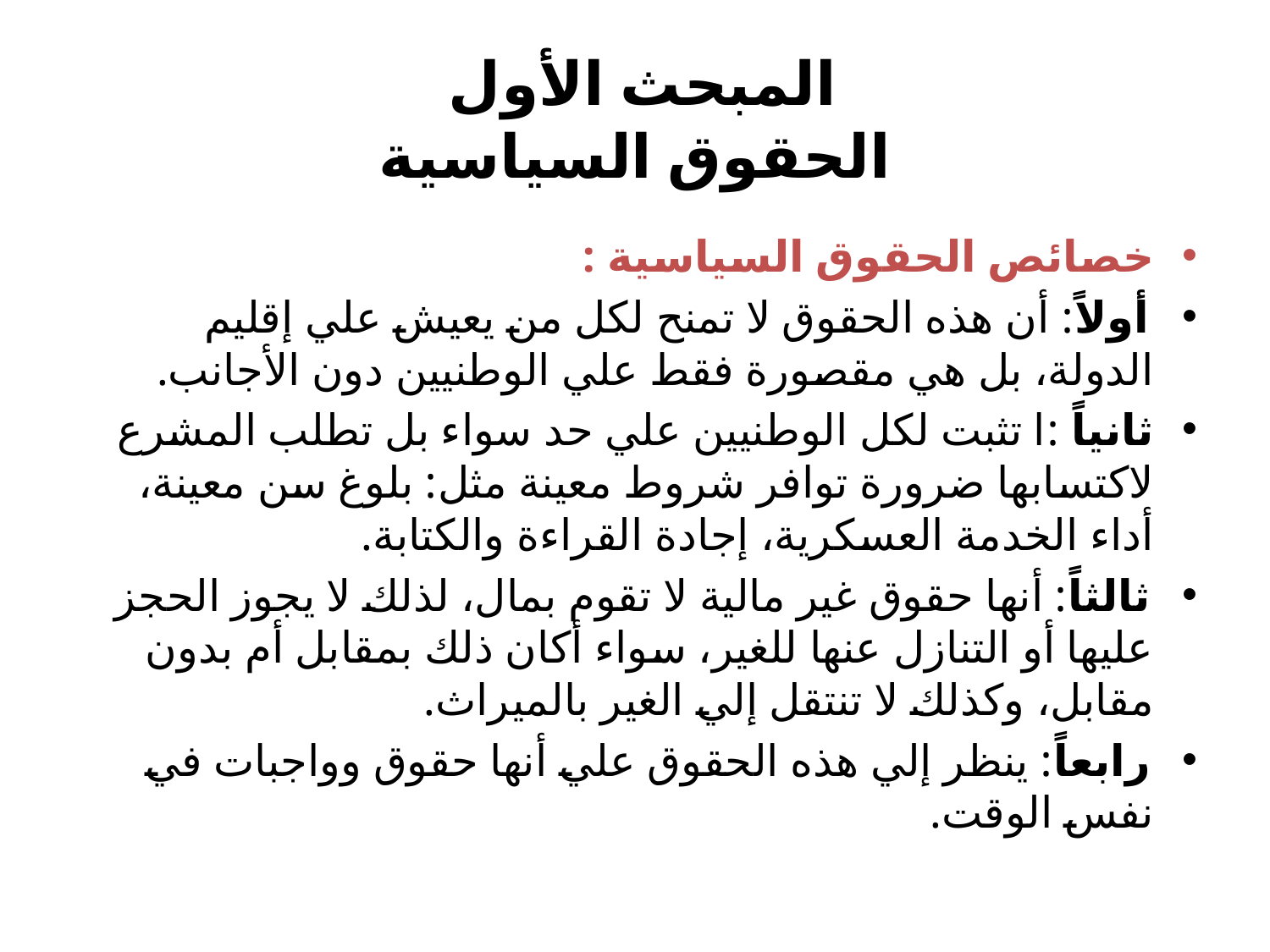

# المبحث الأول الحقوق السياسية
خصائص الحقوق السياسية :
أولاً: أن هذه الحقوق لا تمنح لكل من يعيش علي إقليم الدولة، بل هي مقصورة فقط علي الوطنيين دون الأجانب.
ثانياً :ا تثبت لكل الوطنيين علي حد سواء بل تطلب المشرع لاكتسابها ضرورة توافر شروط معينة مثل: بلوغ سن معينة، أداء الخدمة العسكرية، إجادة القراءة والكتابة.
ثالثاً: أنها حقوق غير مالية لا تقوم بمال، لذلك لا يجوز الحجز عليها أو التنازل عنها للغير، سواء أكان ذلك بمقابل أم بدون مقابل، وكذلك لا تنتقل إلي الغير بالميراث.
رابعاً: ينظر إلي هذه الحقوق علي أنها حقوق وواجبات في نفس الوقت.